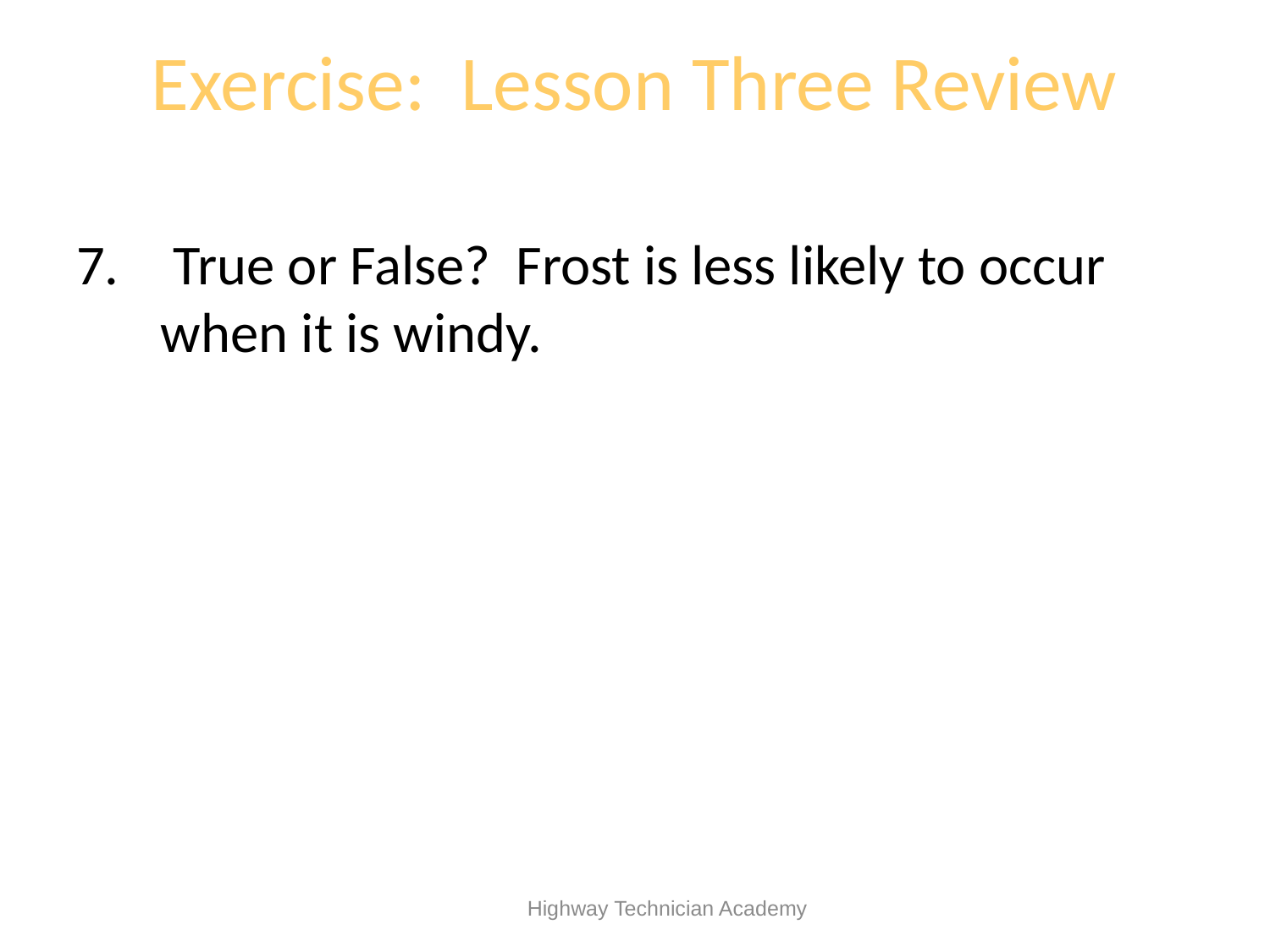

# Exercise:  Lesson Three Review
 True or False?  Frost is less likely to occur when it is windy.
           Highway Technician Academy